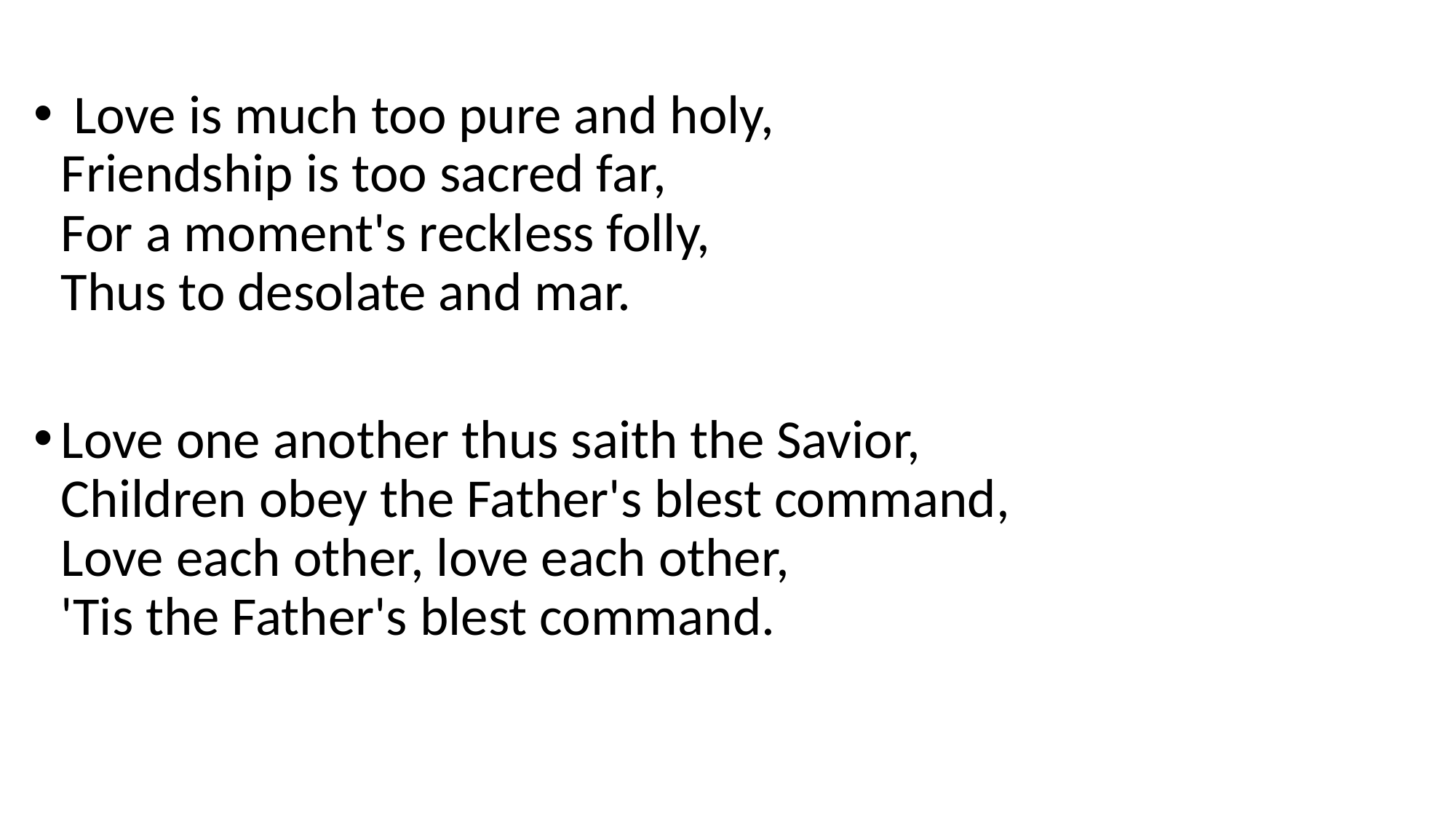

Love is much too pure and holy,
Friendship is too sacred far,
For a moment's reckless folly,
Thus to desolate and mar.

Love one another thus saith the Savior,
Children obey the Father's blest command,
Love each other, love each other,
'Tis the Father's blest command.